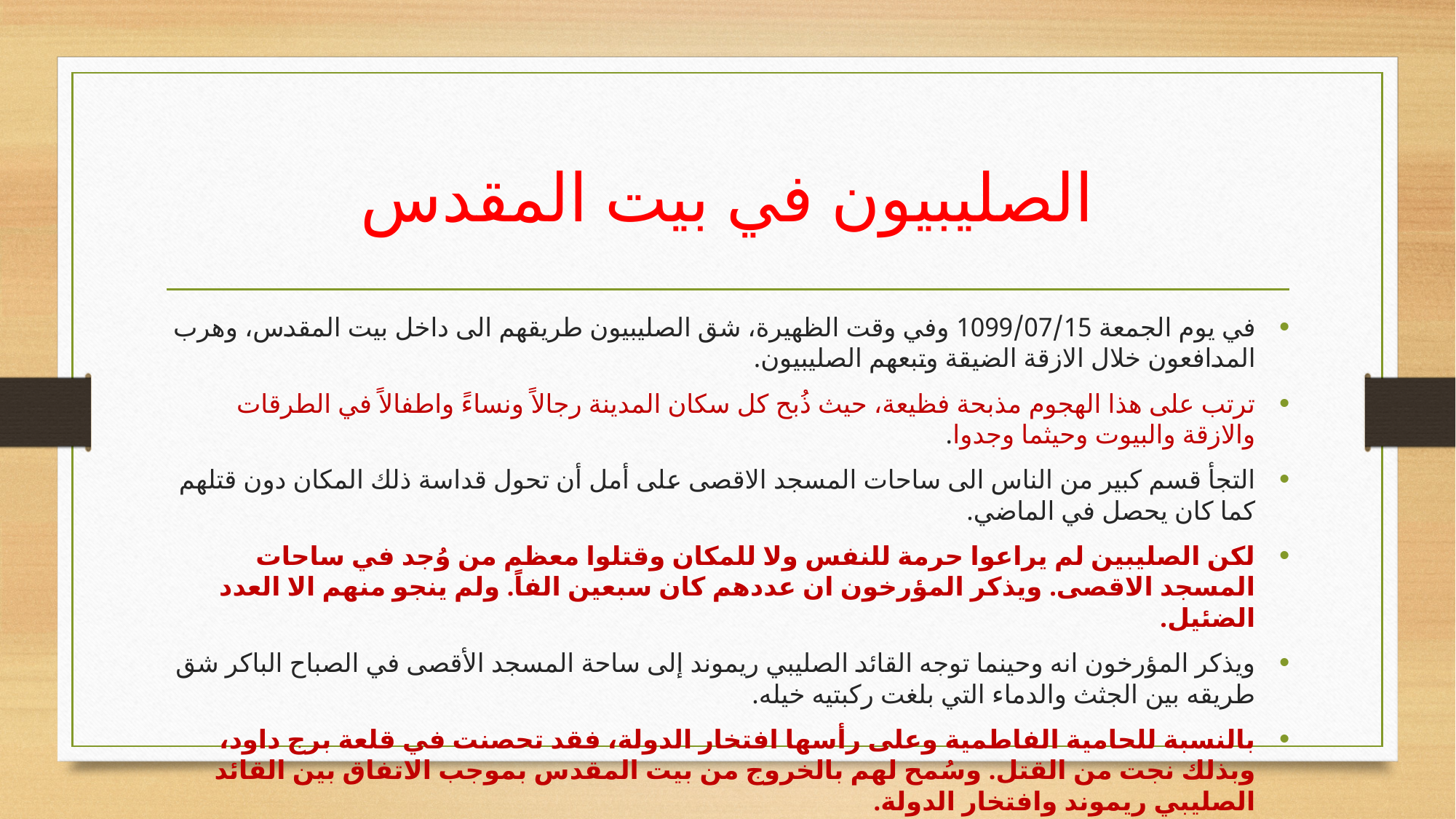

# الصليبيون في بيت المقدس
في يوم الجمعة 1099/07/15 وفي وقت الظهيرة، شق الصليبيون طريقهم الى داخل بيت المقدس، وهرب المدافعون خلال الازقة الضيقة وتبعهم الصليبيون.
ترتب على هذا الهجوم مذبحة فظيعة، حيث ذُبح كل سكان المدينة رجالاً ونساءً واطفالاً في الطرقات والازقة والبيوت وحيثما وجدوا.
التجأ قسم كبير من الناس الى ساحات المسجد الاقصى على أمل أن تحول قداسة ذلك المكان دون قتلهم كما كان يحصل في الماضي.
لكن الصليبين لم يراعوا حرمة للنفس ولا للمكان وقتلوا معظم من وُجد في ساحات المسجد الاقصى. ويذكر المؤرخون ان عددهم كان سبعين الفاً. ولم ينجو منهم الا العدد الضئيل.
ويذكر المؤرخون انه وحينما توجه القائد الصليبي ريموند إلى ساحة المسجد الأقصى في الصباح الباكر شق طريقه بين الجثث والدماء التي بلغت ركبتيه خيله.
بالنسبة للحامية الفاطمية وعلى رأسها افتخار الدولة، فقد تحصنت في قلعة برج داود، وبذلك نجت من القتل. وسُمح لهم بالخروج من بيت المقدس بموجب الاتفاق بين القائد الصليبي ريموند وافتخار الدولة.